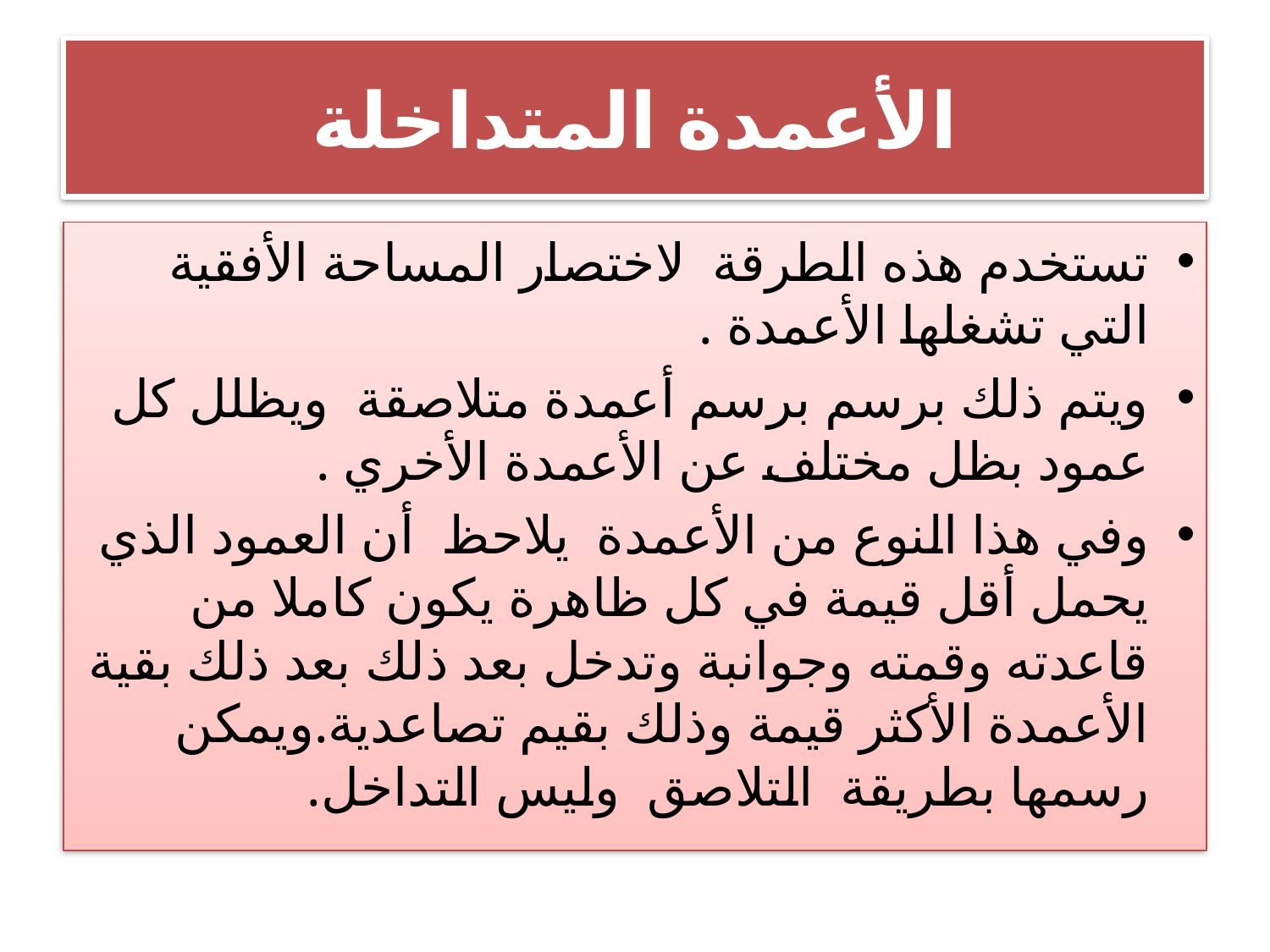

# الأعمدة المتداخلة
تستخدم هذه الطرقة  لاختصار المساحة الأفقية التي تشغلها الأعمدة .
ويتم ذلك برسم برسم أعمدة متلاصقة  ويظلل كل عمود بظل مختلف عن الأعمدة الأخري .
وفي هذا النوع من الأعمدة  يلاحظ  أن العمود الذي يحمل أقل قيمة في كل ظاهرة يكون كاملا من قاعدته وقمته وجوانبة وتدخل بعد ذلك بعد ذلك بقية الأعمدة الأكثر قيمة وذلك بقيم تصاعدية.ويمكن رسمها بطريقة  التلاصق  وليس التداخل.